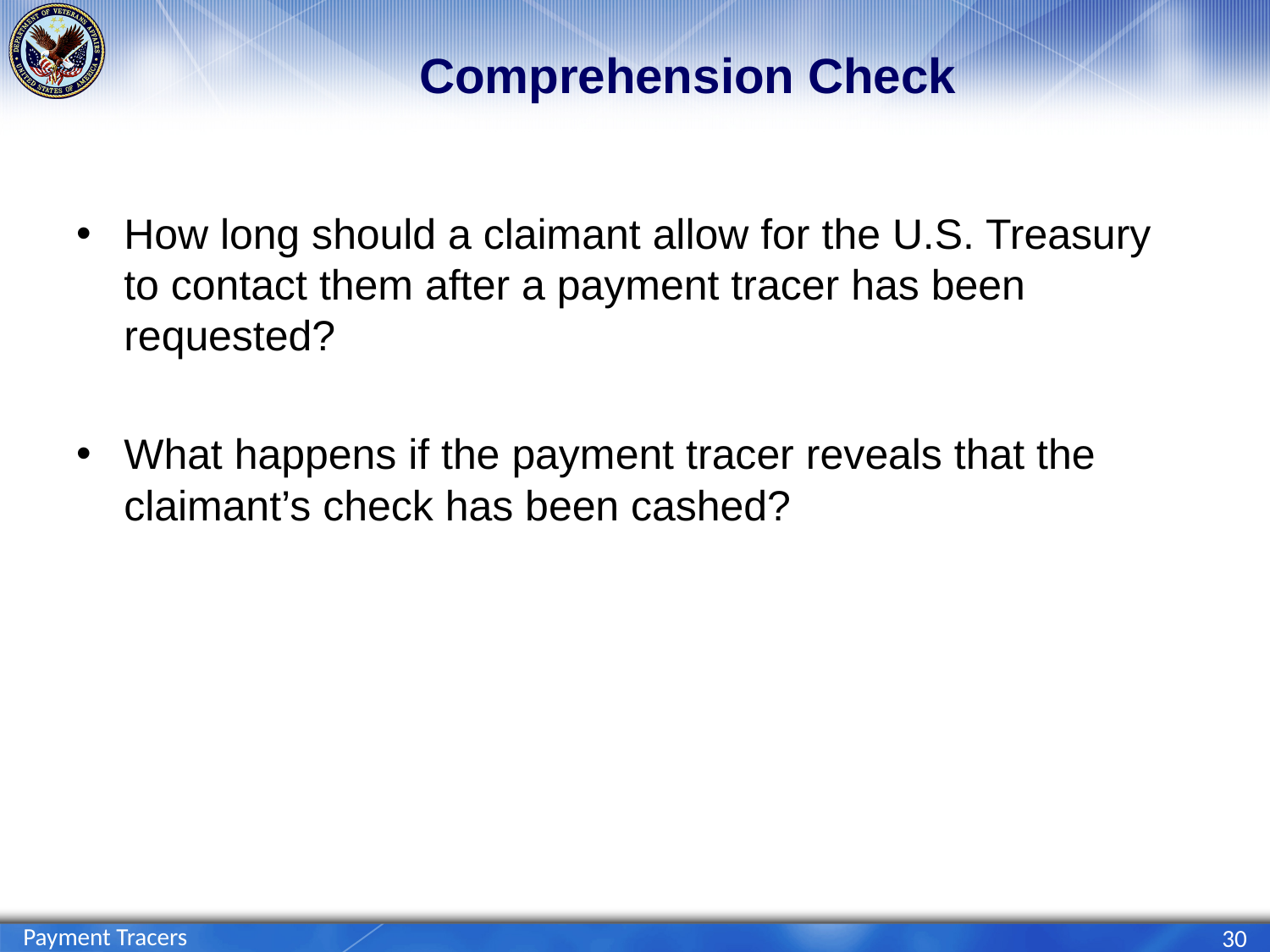

# Comprehension Check
How long should a claimant allow for the U.S. Treasury to contact them after a payment tracer has been requested?

What happens if the payment tracer reveals that the claimant’s check has been cashed?

Payment Tracers
30